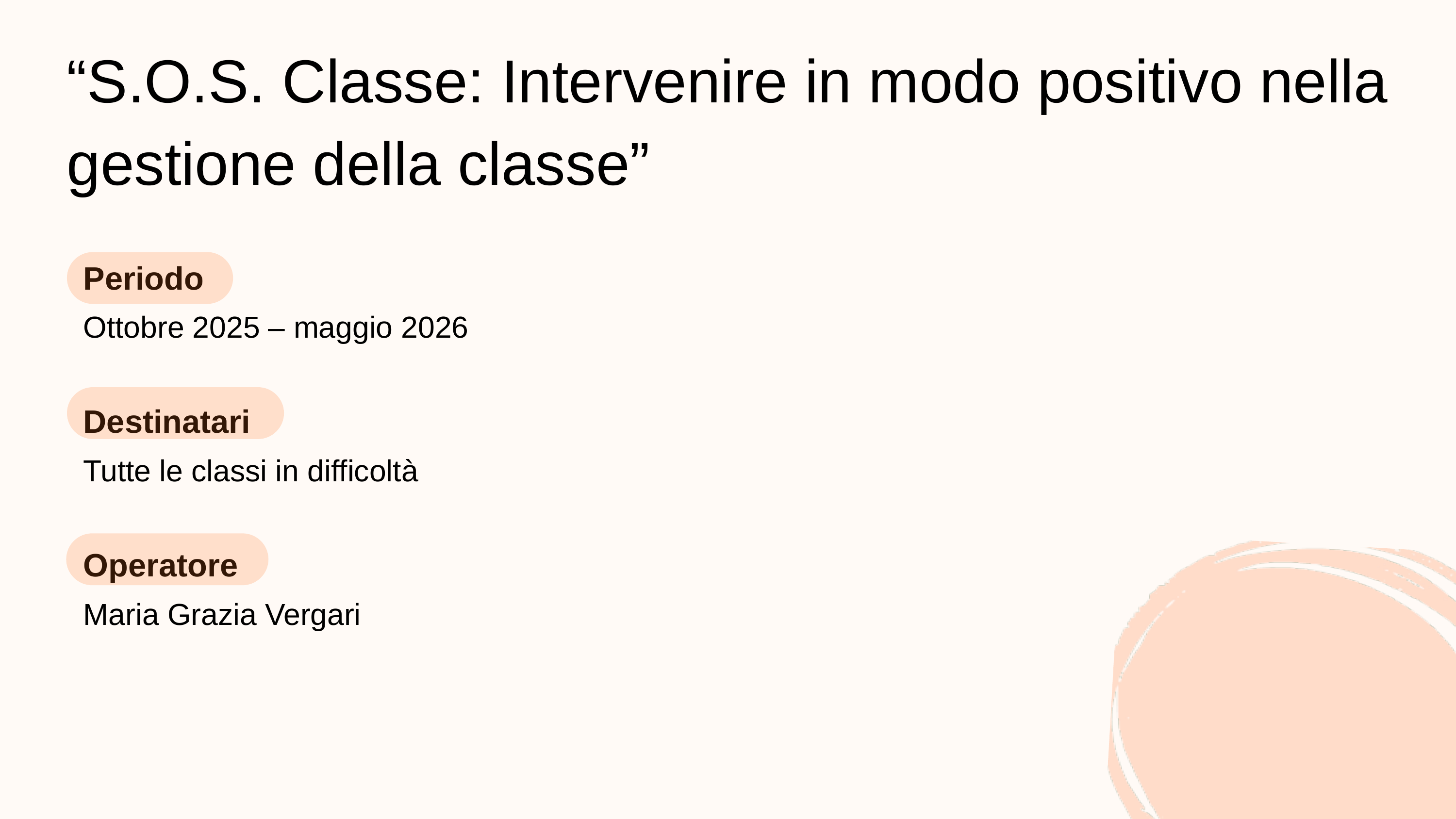

“S.O.S. Classe: Intervenire in modo positivo nella gestione della classe”
Periodo
Ottobre 2025 – maggio 2026

Destinatari
Tutte le classi in difficoltà

Operatore
Maria Grazia Vergari